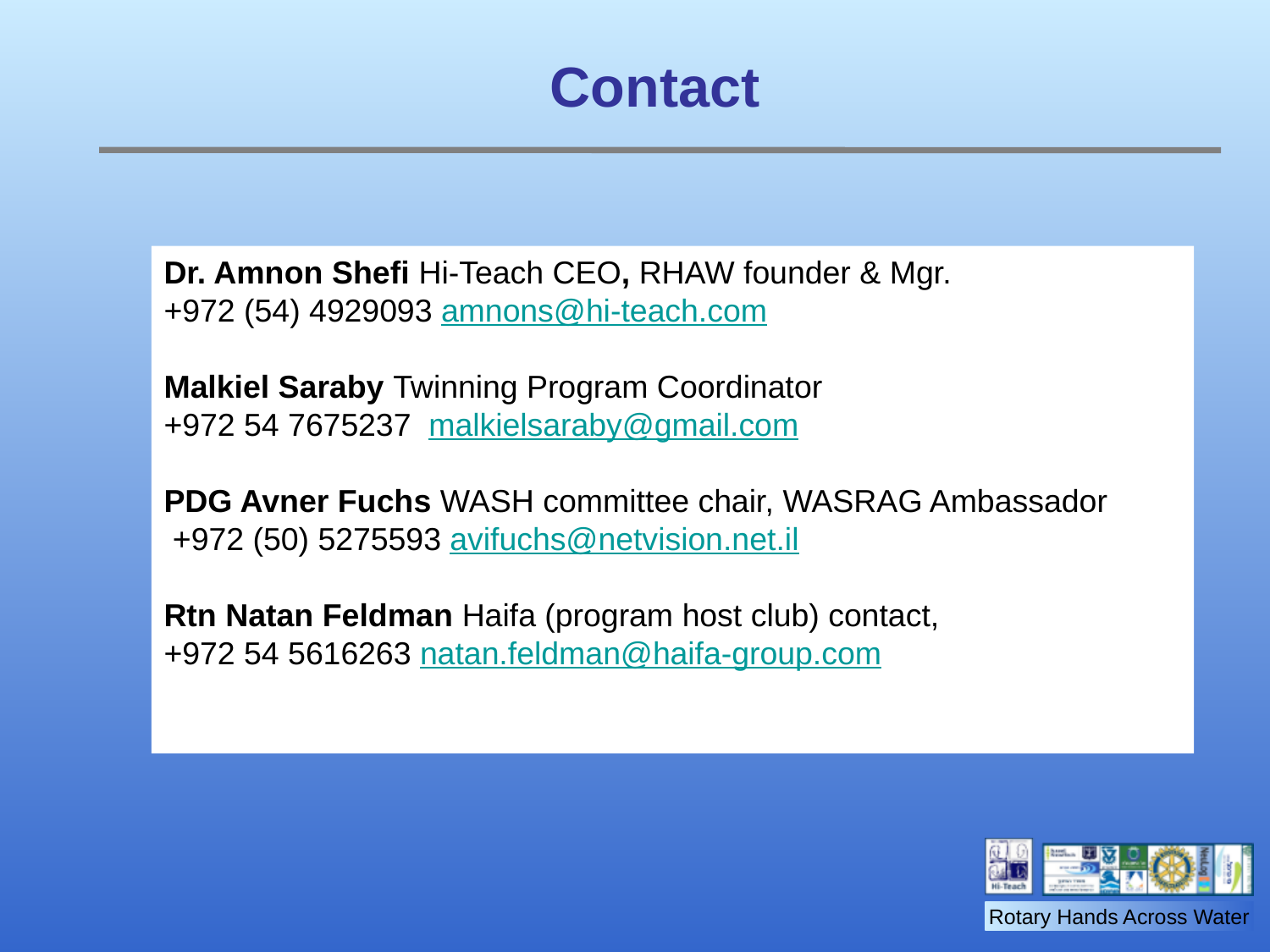

Contact
Dr. Amnon Shefi Hi-Teach CEO, RHAW founder & Mgr.
+972 (54) 4929093 amnons@hi-teach.com

Malkiel Saraby Twinning Program Coordinator
+972 54 7675237  malkielsaraby@gmail.com

PDG Avner Fuchs WASH committee chair, WASRAG Ambassador
 +972 (50) 5275593 avifuchs@netvision.net.il

Rtn Natan Feldman Haifa (program host club) contact,
+972 54 5616263 natan.feldman@haifa-group.com